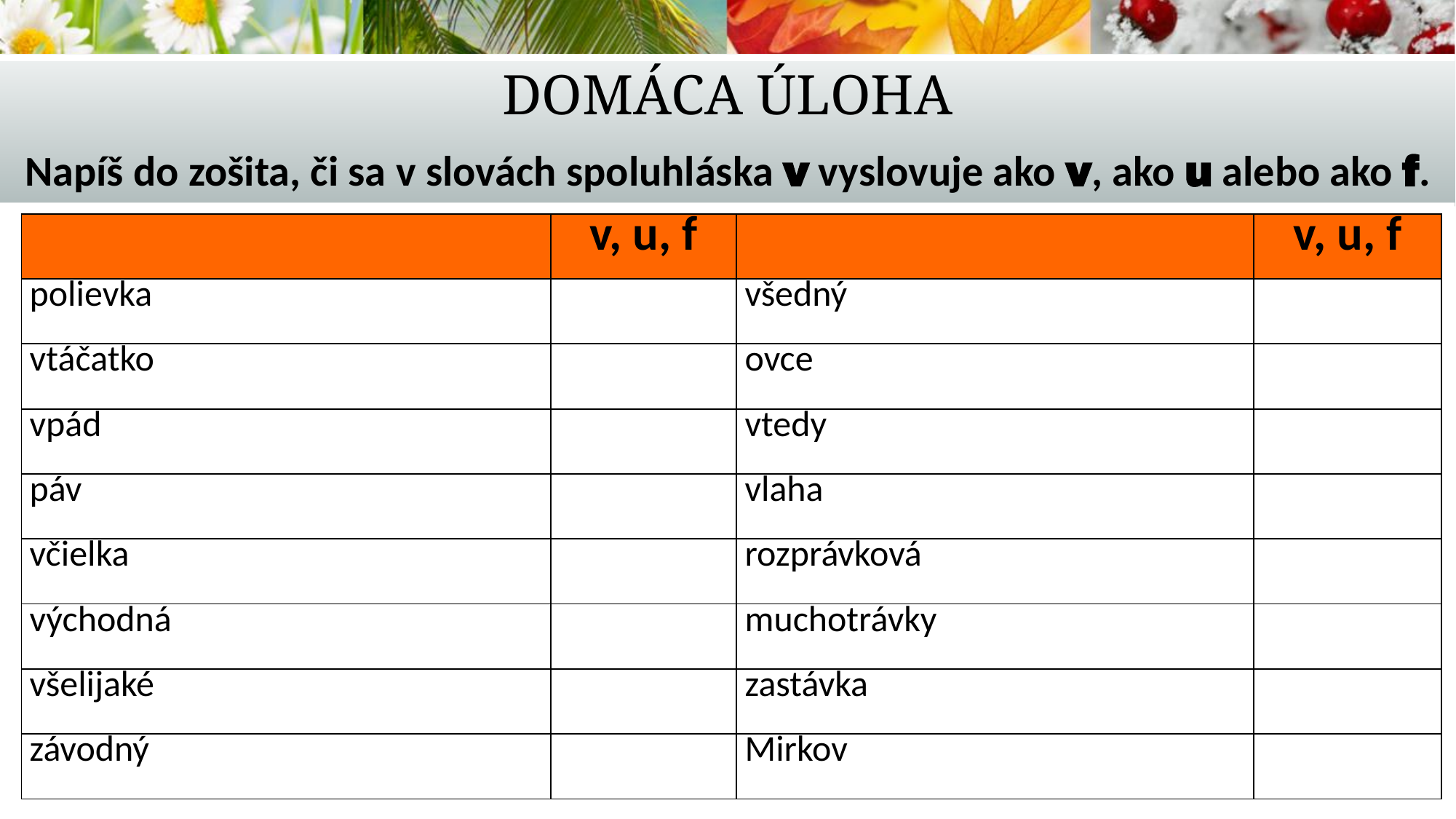

# DOMÁCA ÚLOHA
Napíš do zošita, či sa v slovách spoluhláska v vyslovuje ako v, ako u alebo ako f.
|  | v, u, f |  | v, u, f |
| --- | --- | --- | --- |
| polievka |  | všedný |  |
| vtáčatko |  | ovce |  |
| vpád |  | vtedy |  |
| páv |  | vlaha |  |
| včielka |  | rozprávková |  |
| východná |  | muchotrávky |  |
| všelijaké |  | zastávka |  |
| závodný |  | Mirkov |  |